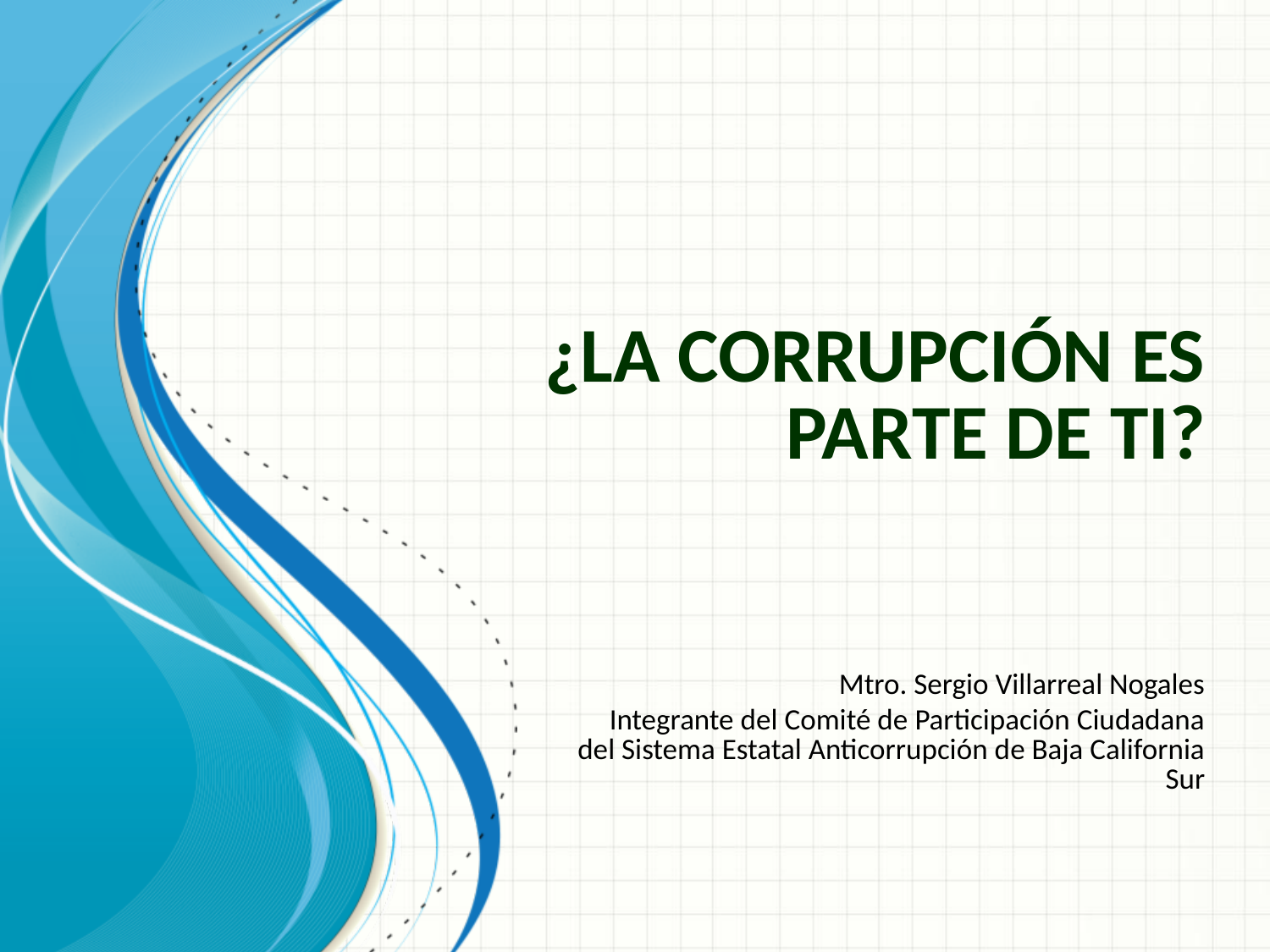

# ¿LA CORRUPCIÓN ES PARTE DE TI?
Mtro. Sergio Villarreal Nogales
Integrante del Comité de Participación Ciudadana del Sistema Estatal Anticorrupción de Baja California Sur